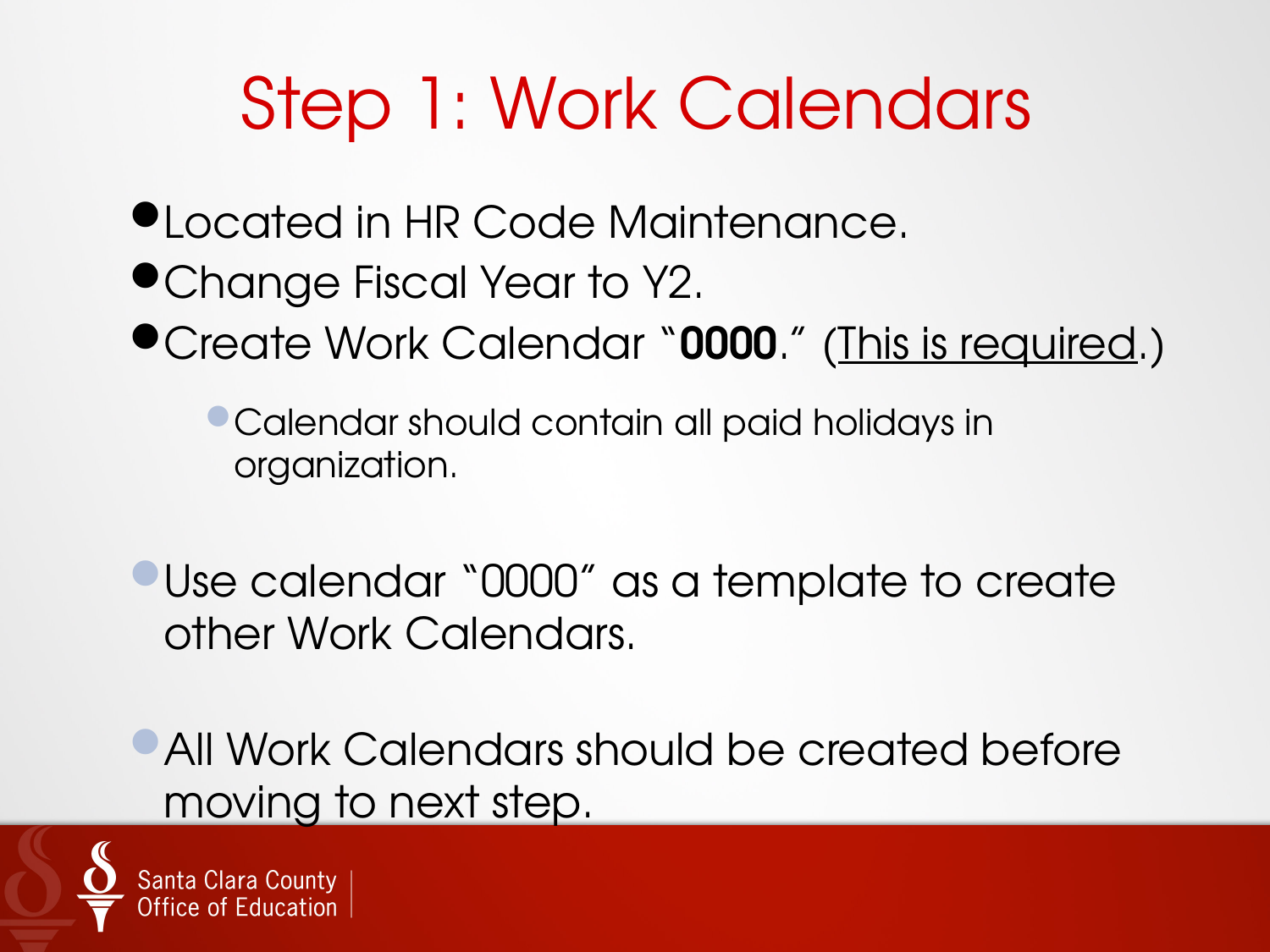

# Step 1: Work Calendars
Located in HR Code Maintenance.
Change Fiscal Year to Y2.
Create Work Calendar “0000.” (This is required.)

Calendar should contain all paid holidays in organization.

Use calendar “0000” as a template to create other Work Calendars.

All Work Calendars should be created before moving to next step.